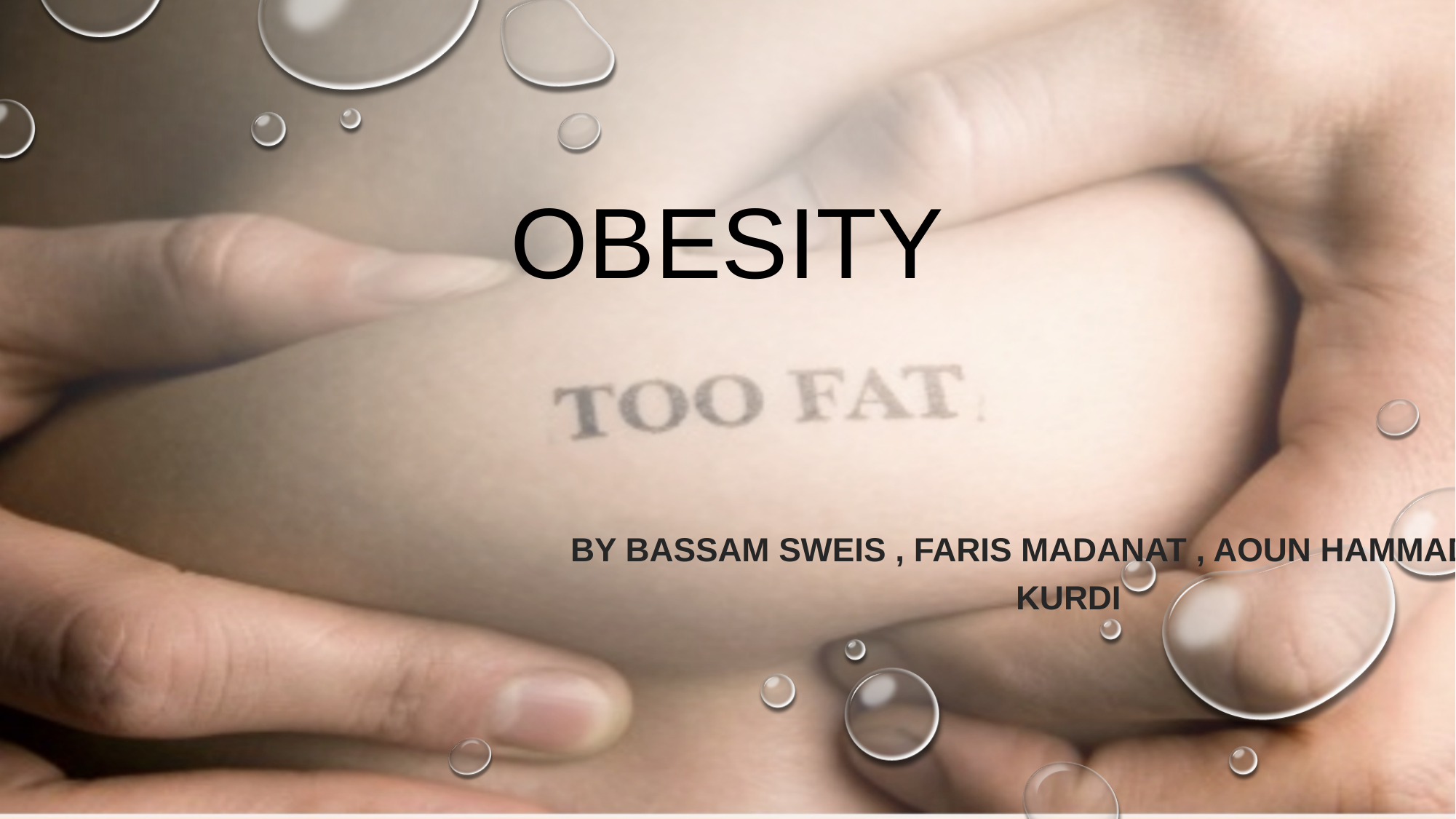

# Obesity
By bassam sweis , faris madanat , aoun hammad , jad kurdi